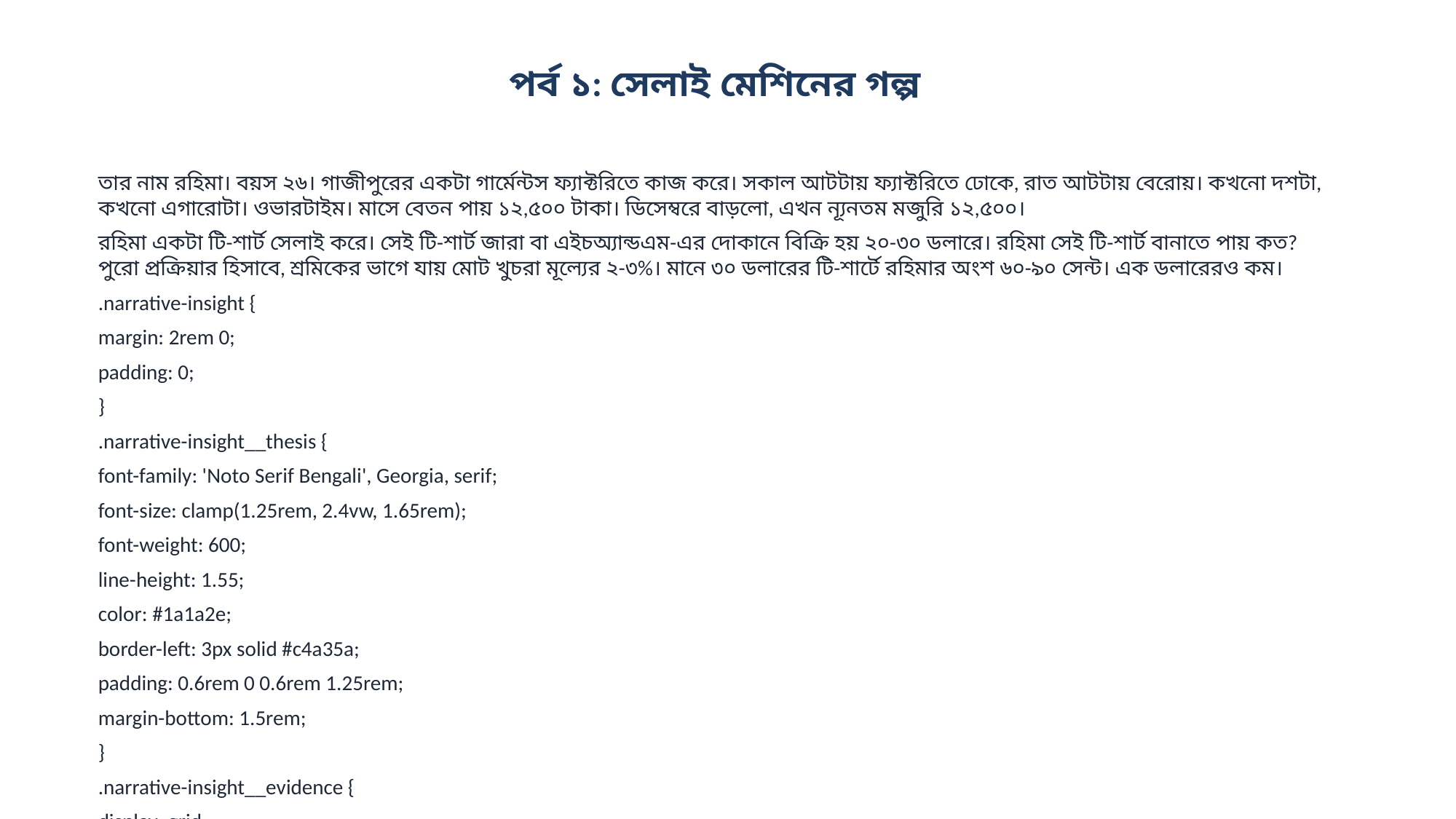

পর্ব ১: সেলাই মেশিনের গল্প
তার নাম রহিমা। বয়স ২৬। গাজীপুরের একটা গার্মেন্টস ফ্যাক্টরিতে কাজ করে। সকাল আটটায় ফ্যাক্টরিতে ঢোকে, রাত আটটায় বেরোয়। কখনো দশটা, কখনো এগারোটা। ওভারটাইম। মাসে বেতন পায় ১২,৫০০ টাকা। ডিসেম্বরে বাড়লো, এখন ন্যূনতম মজুরি ১২,৫০০।
রহিমা একটা টি-শার্ট সেলাই করে। সেই টি-শার্ট জারা বা এইচঅ্যান্ডএম-এর দোকানে বিক্রি হয় ২০-৩০ ডলারে। রহিমা সেই টি-শার্ট বানাতে পায় কত? পুরো প্রক্রিয়ার হিসাবে, শ্রমিকের ভাগে যায় মোট খুচরা মূল্যের ২-৩%। মানে ৩০ ডলারের টি-শার্টে রহিমার অংশ ৬০-৯০ সেন্ট। এক ডলারেরও কম।
.narrative-insight {
margin: 2rem 0;
padding: 0;
}
.narrative-insight__thesis {
font-family: 'Noto Serif Bengali', Georgia, serif;
font-size: clamp(1.25rem, 2.4vw, 1.65rem);
font-weight: 600;
line-height: 1.55;
color: #1a1a2e;
border-left: 3px solid #c4a35a;
padding: 0.6rem 0 0.6rem 1.25rem;
margin-bottom: 1.5rem;
}
.narrative-insight__evidence {
display: grid;
grid-template-columns: repeat(3, 1fr);
gap: 0;
border-top: 1px solid #e5e1d8;
border-bottom: 1px solid #e5e1d8;
}
.narrative-insight__point {
padding: 1rem 1.1rem;
border-right: 1px solid #e5e1d8;
}
.narrative-insight__point:last-child {
border-right: none;
}
.narrative-insight__value {
font-family: 'Noto Sans Bengali', system-ui, sans-serif;
font-size: 1.65rem;
font-weight: 800;
color: #1a5276;
line-height: 1.2;
margin-bottom: 0.3rem;
}
...